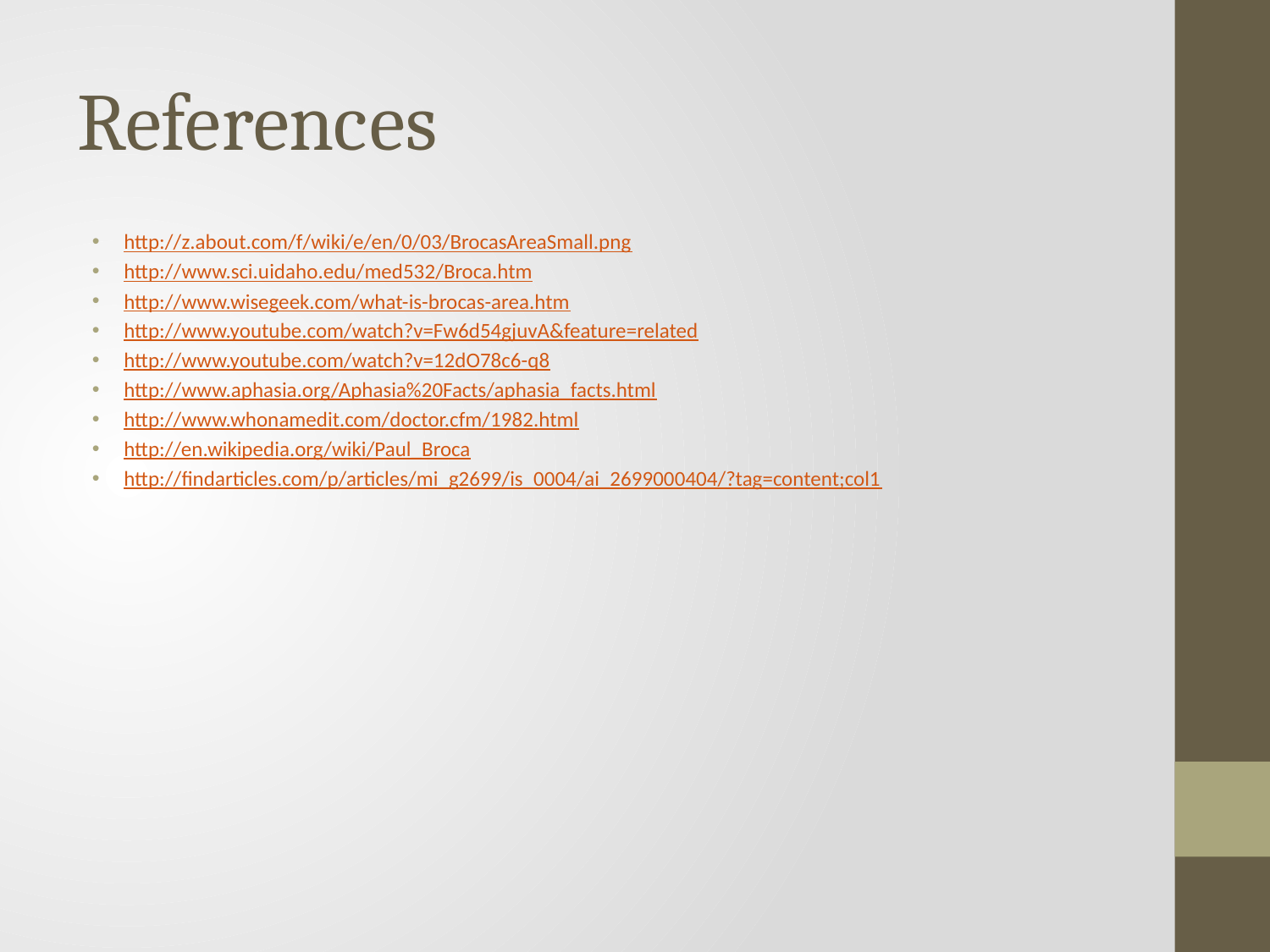

# References
http://z.about.com/f/wiki/e/en/0/03/BrocasAreaSmall.png
http://www.sci.uidaho.edu/med532/Broca.htm
http://www.wisegeek.com/what-is-brocas-area.htm
http://www.youtube.com/watch?v=Fw6d54gjuvA&feature=related
http://www.youtube.com/watch?v=12dO78c6-q8
http://www.aphasia.org/Aphasia%20Facts/aphasia_facts.html
http://www.whonamedit.com/doctor.cfm/1982.html
http://en.wikipedia.org/wiki/Paul_Broca
http://findarticles.com/p/articles/mi_g2699/is_0004/ai_2699000404/?tag=content;col1